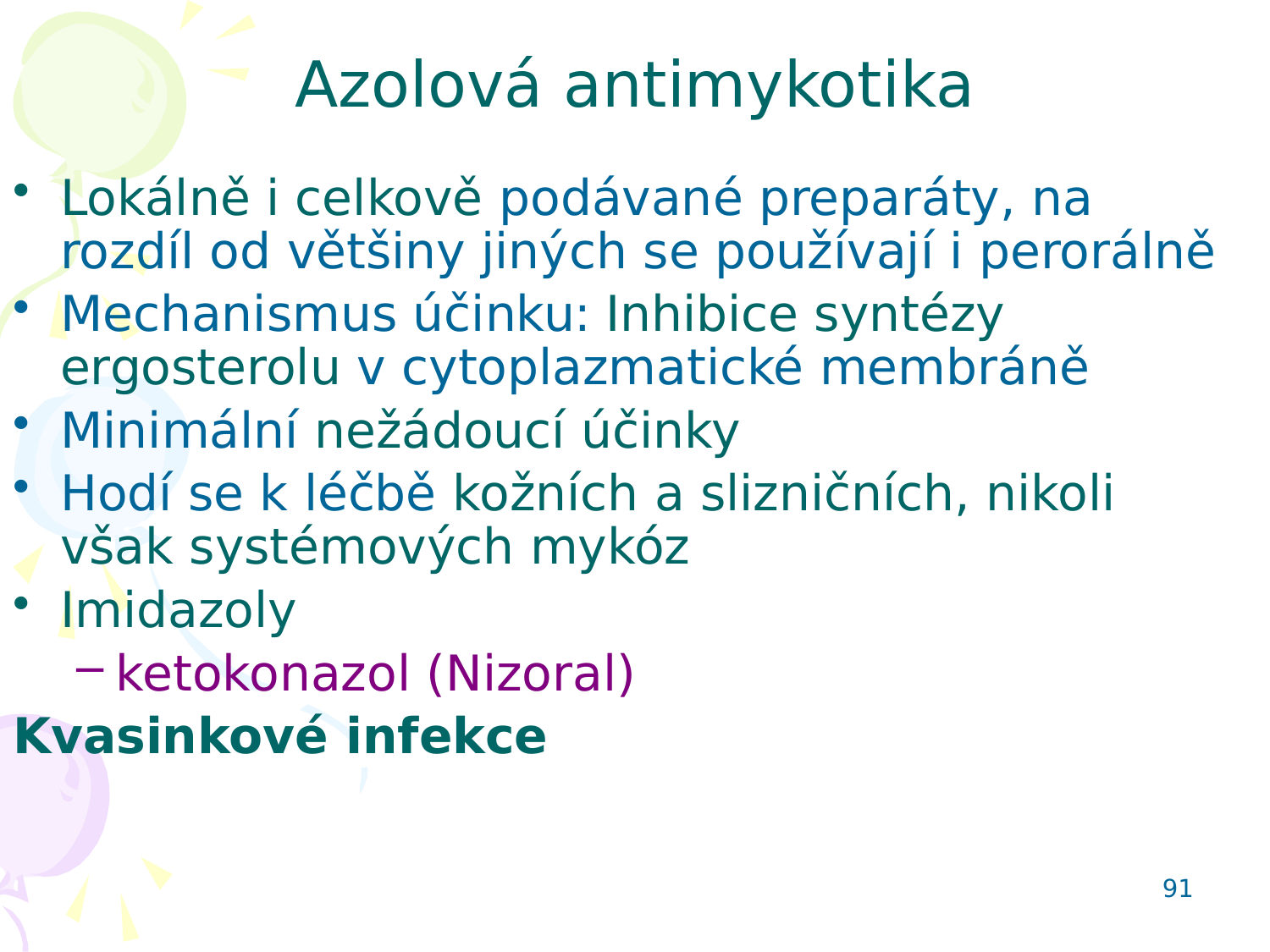

Azolová antimykotika
Lokálně i celkově podávané preparáty, na rozdíl od většiny jiných se používají i perorálně
Mechanismus účinku: Inhibice syntézy ergosterolu v cytoplazmatické membráně
Minimální nežádoucí účinky
Hodí se k léčbě kožních a slizničních, nikoli však systémových mykóz
Imidazoly
ketokonazol (Nizoral)
Kvasinkové infekce
91